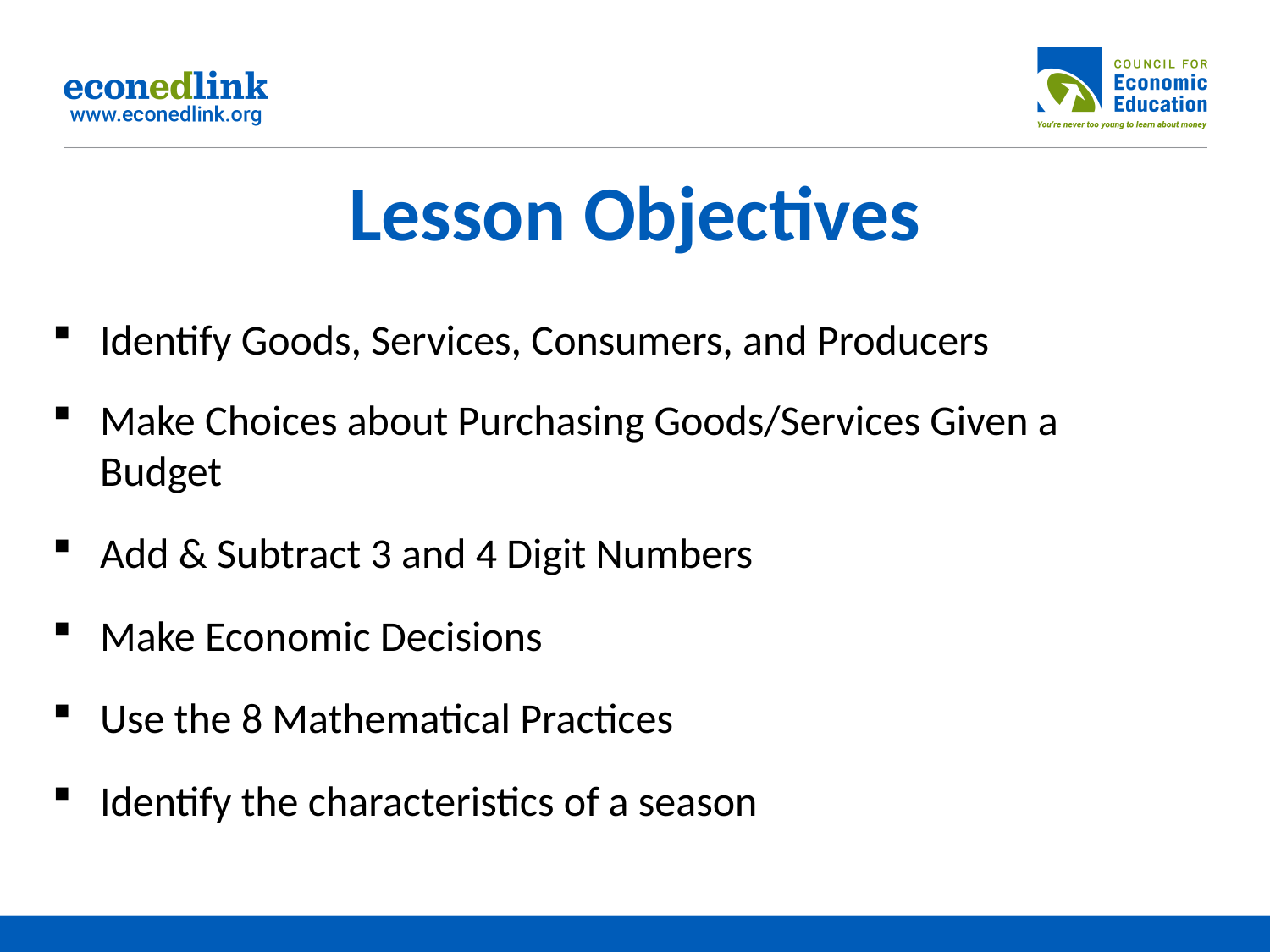

11
# Lesson Objectives
Identify Goods, Services, Consumers, and Producers

Make Choices about Purchasing Goods/Services Given a Budget
Add & Subtract 3 and 4 Digit Numbers
Make Economic Decisions
Use the 8 Mathematical Practices
Identify the characteristics of a season